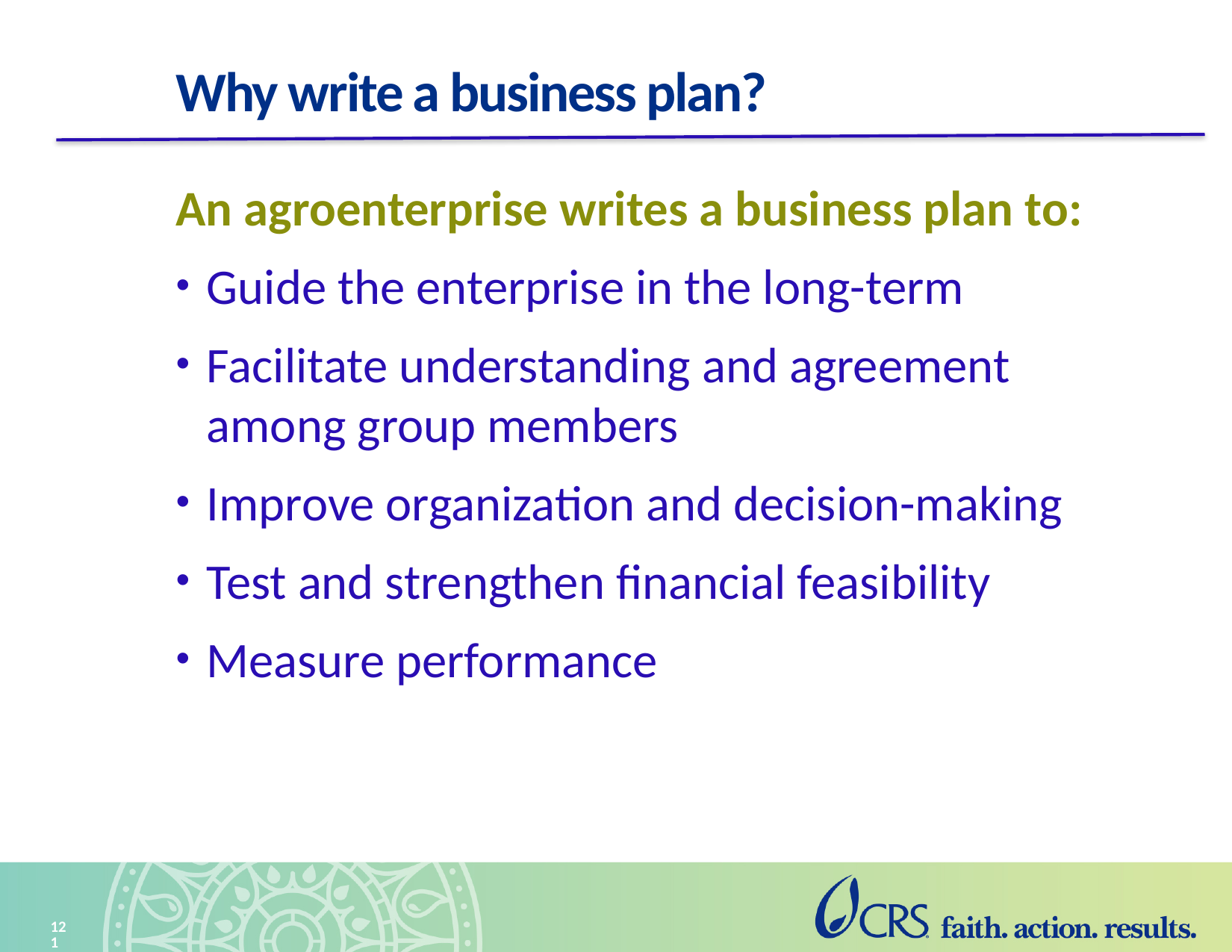

# Why write a business plan?
An agroenterprise writes a business plan to:
Guide the enterprise in the long-term
Facilitate understanding and agreement among group members
Improve organization and decision-making
Test and strengthen financial feasibility
Measure performance

121